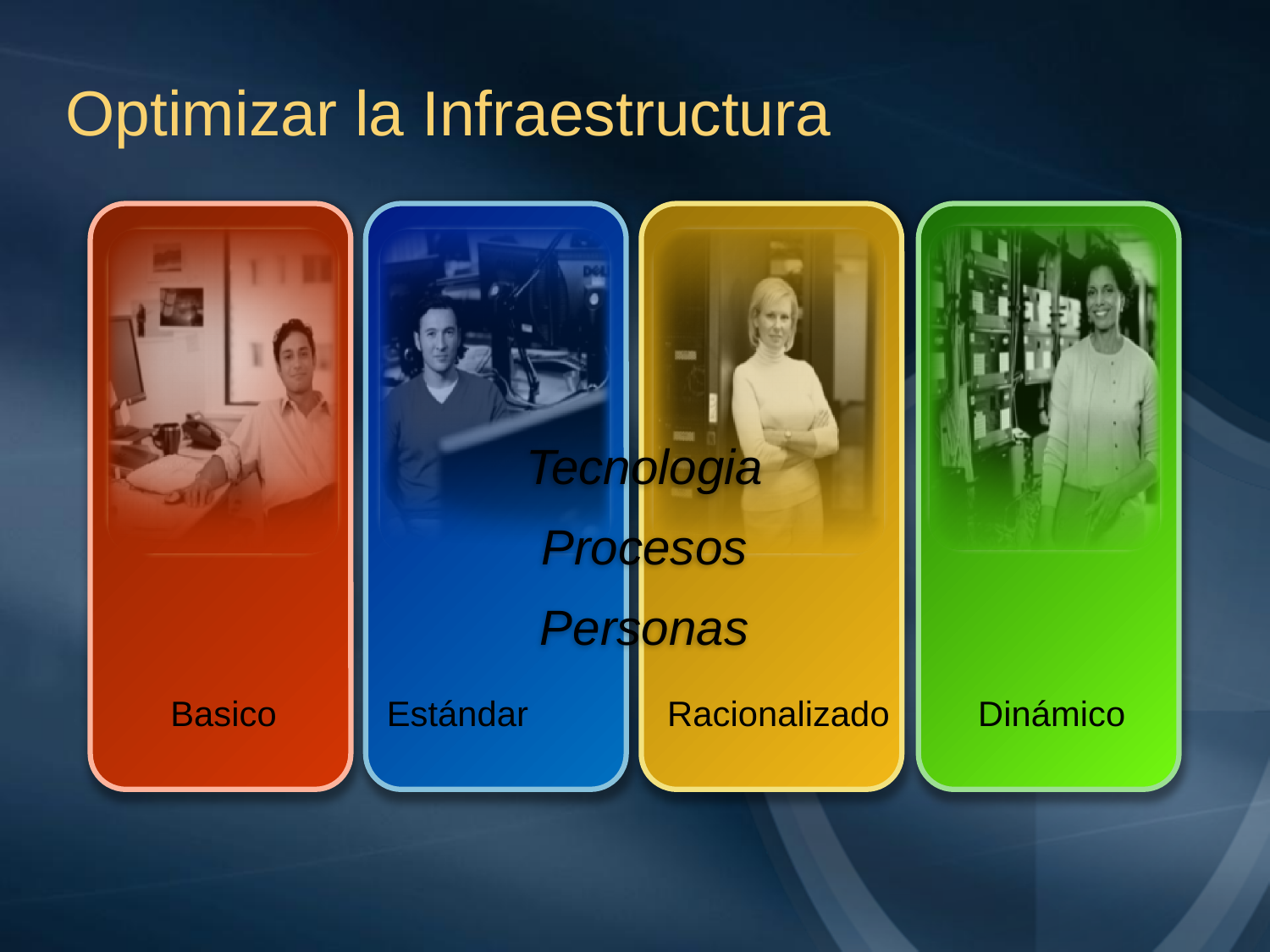

# Optimizar la Infraestructura

Basico

Estándar

Racionalizado

Dinámico

Tecnologia
Procesos
Personas